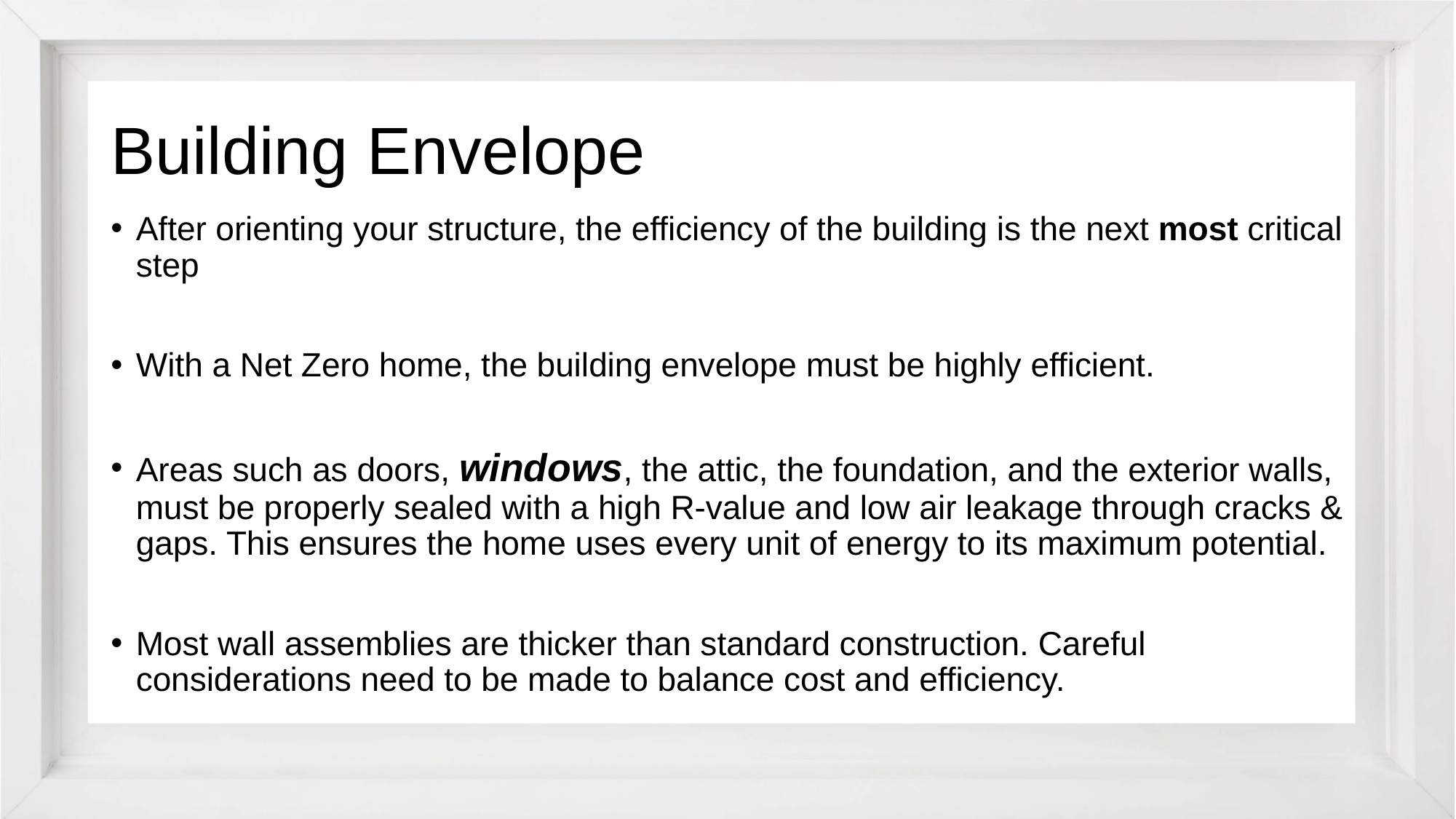

# Building Envelope
After orienting your structure, the efficiency of the building is the next most critical step

With a Net Zero home, the building envelope must be highly efficient.

Areas such as doors, windows, the attic, the foundation, and the exterior walls, must be properly sealed with a high R-value and low air leakage through cracks & gaps. This ensures the home uses every unit of energy to its maximum potential.

Most wall assemblies are thicker than standard construction. Careful considerations need to be made to balance cost and efficiency.